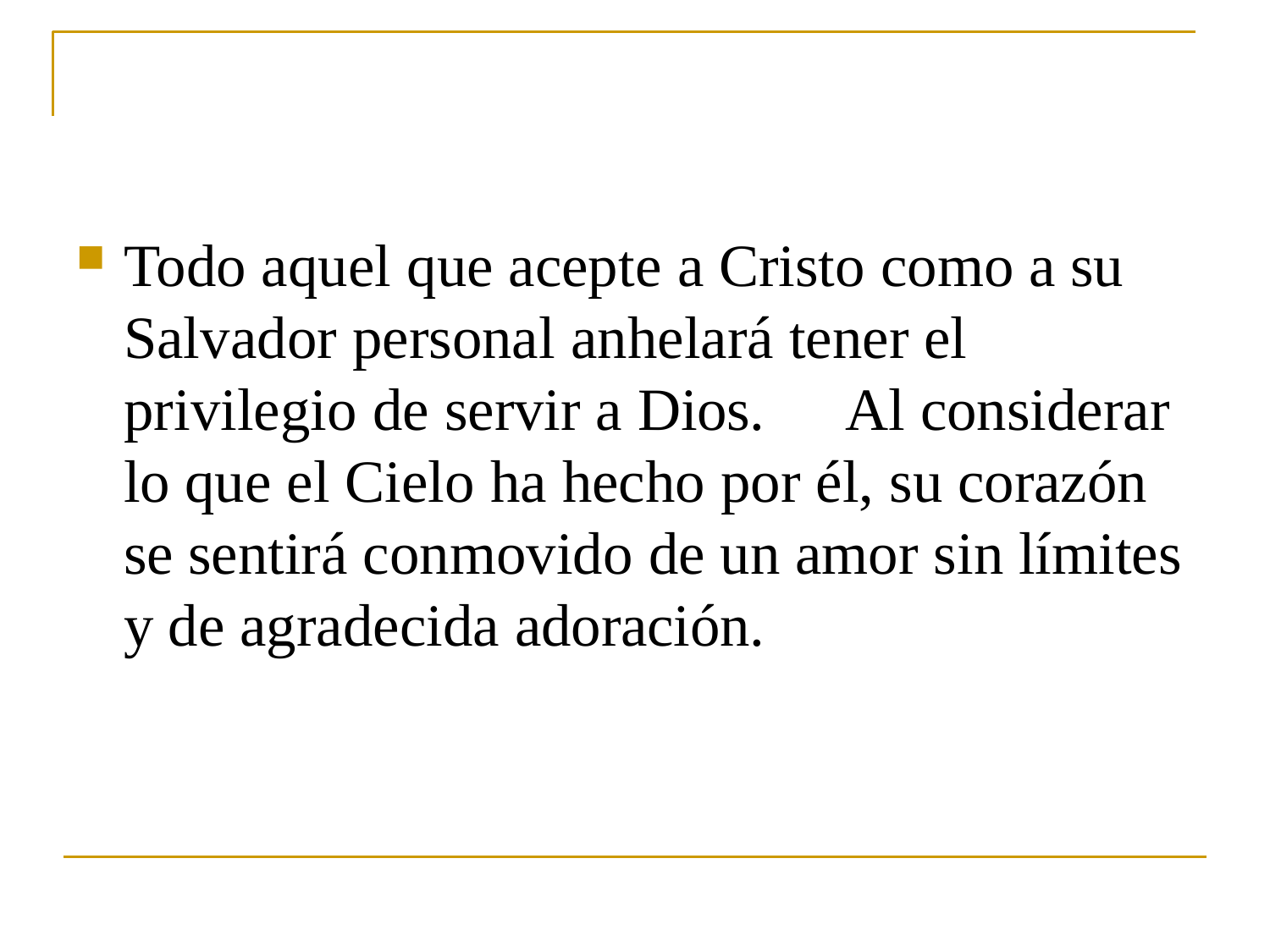

Todo aquel que acepte a Cristo como a su Salvador personal anhelará tener el privilegio de servir a Dios.	Al considerar lo que el Cielo ha hecho por él, su corazón se sentirá conmovido de un amor sin límites y de agradecida adoración.